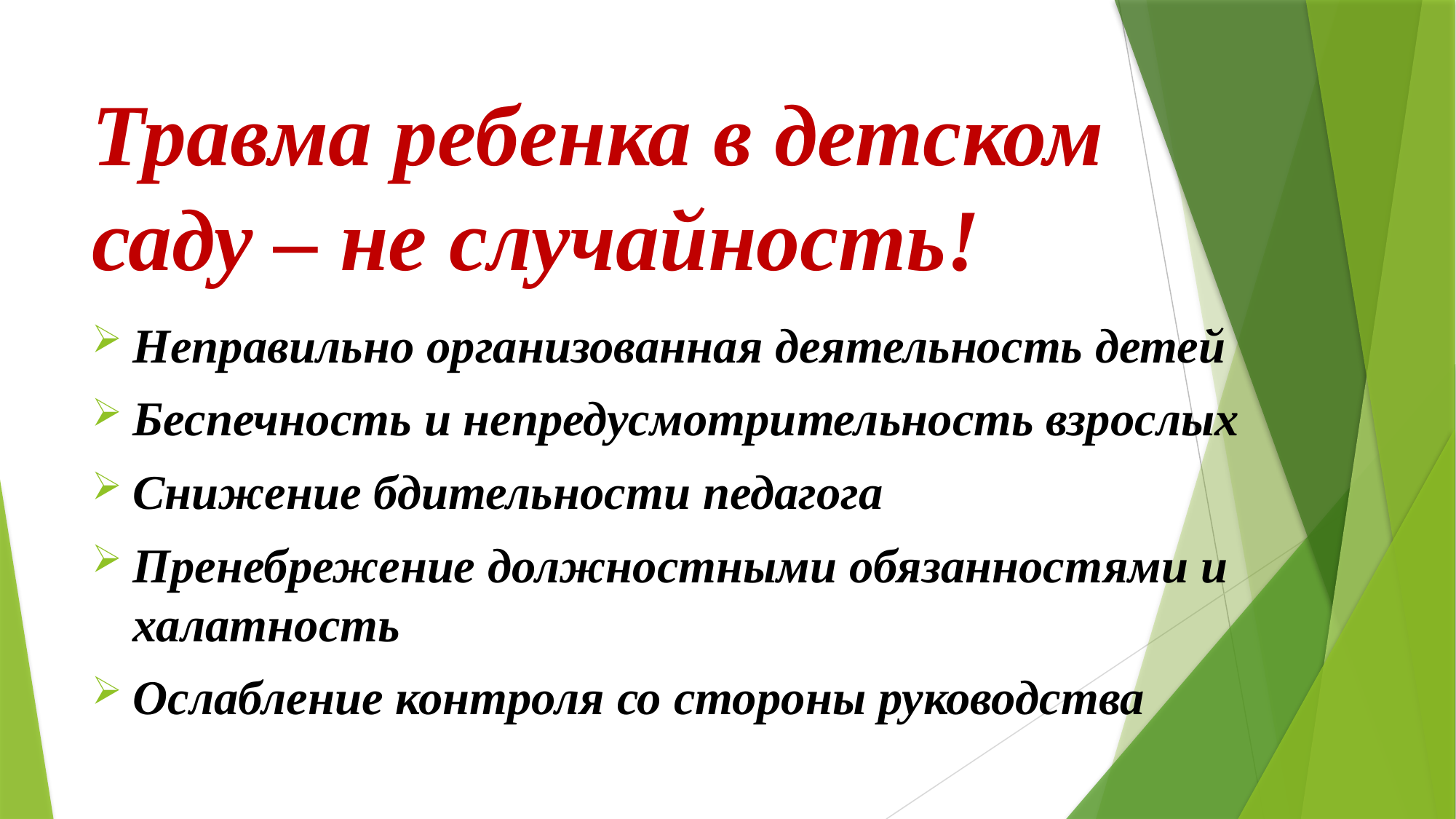

# Травма ребенка в детском саду – не случайность!
Неправильно организованная деятельность детей
Беспечность и непредусмотрительность взрослых
Снижение бдительности педагога
Пренебрежение должностными обязанностями и халатность
Ослабление контроля со стороны руководства